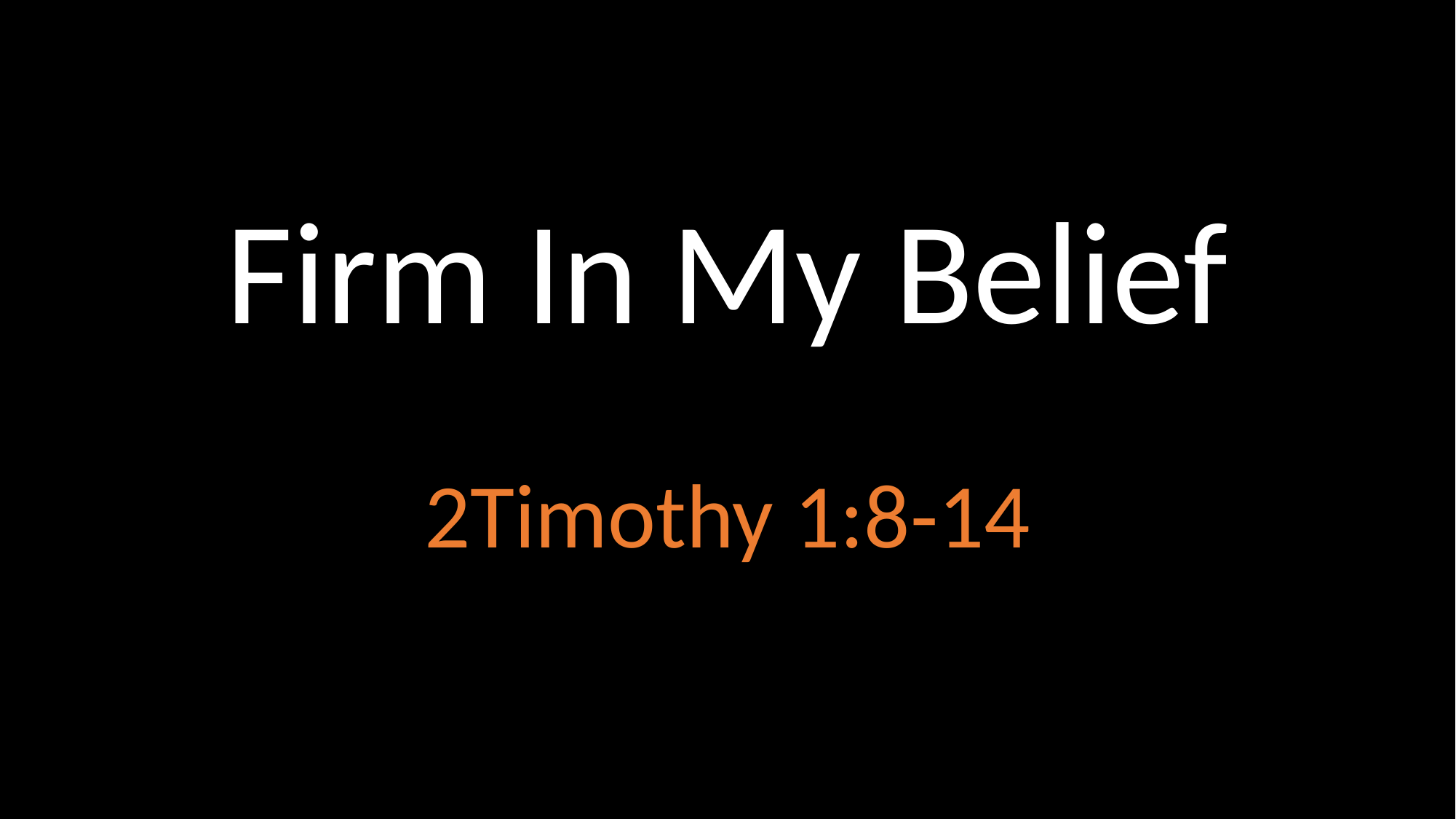

# Firm In My Belief
2Timothy 1:8-14